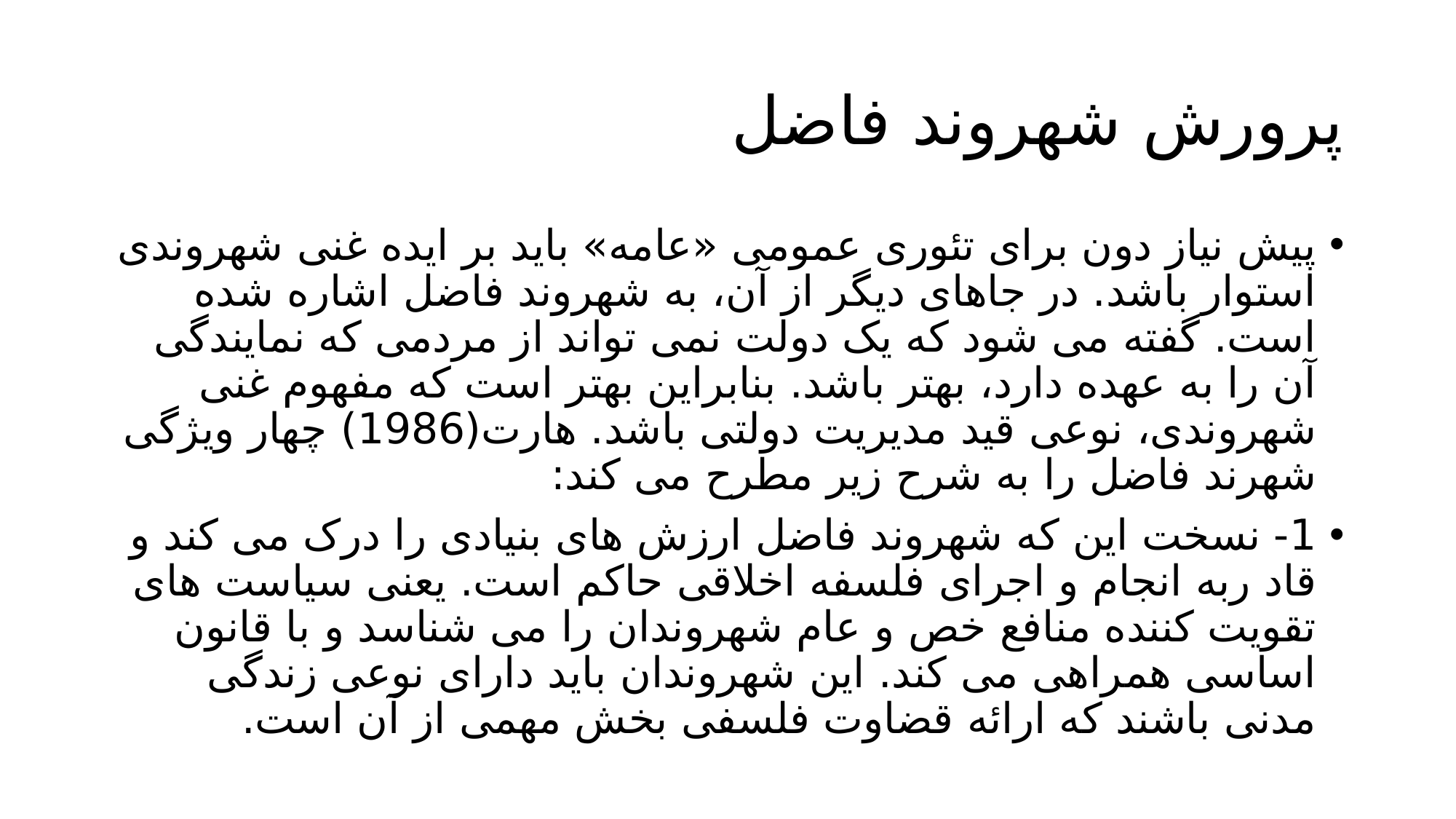

# پرورش شهروند فاضل
پیش نیاز دون برای تئوری عمومی «عامه» باید بر ایده غنی شهروندی استوار باشد. در جاهای دیگر از آن، به شهروند فاضل اشاره شده است. گفته می شود که یک دولت نمی تواند از مردمی که نمایندگی آن را به عهده دارد، بهتر باشد. بنابراین بهتر است که مفهوم غنی شهروندی، نوعی قید مدیریت دولتی باشد. هارت(1986) چهار ویژگی شهرند فاضل را به شرح زیر مطرح می کند:
1- نسخت این که شهروند فاضل ارزش های بنیادی را درک می کند و قاد ربه انجام و اجرای فلسفه اخلاقی حاکم است. یعنی سیاست های تقویت کننده منافع خص و عام شهروندان را می شناسد و با قانون اساسی همراهی می کند. این شهروندان باید دارای نوعی زندگی مدنی باشند که ارائه قضاوت فلسفی بخش مهمی از آن است.